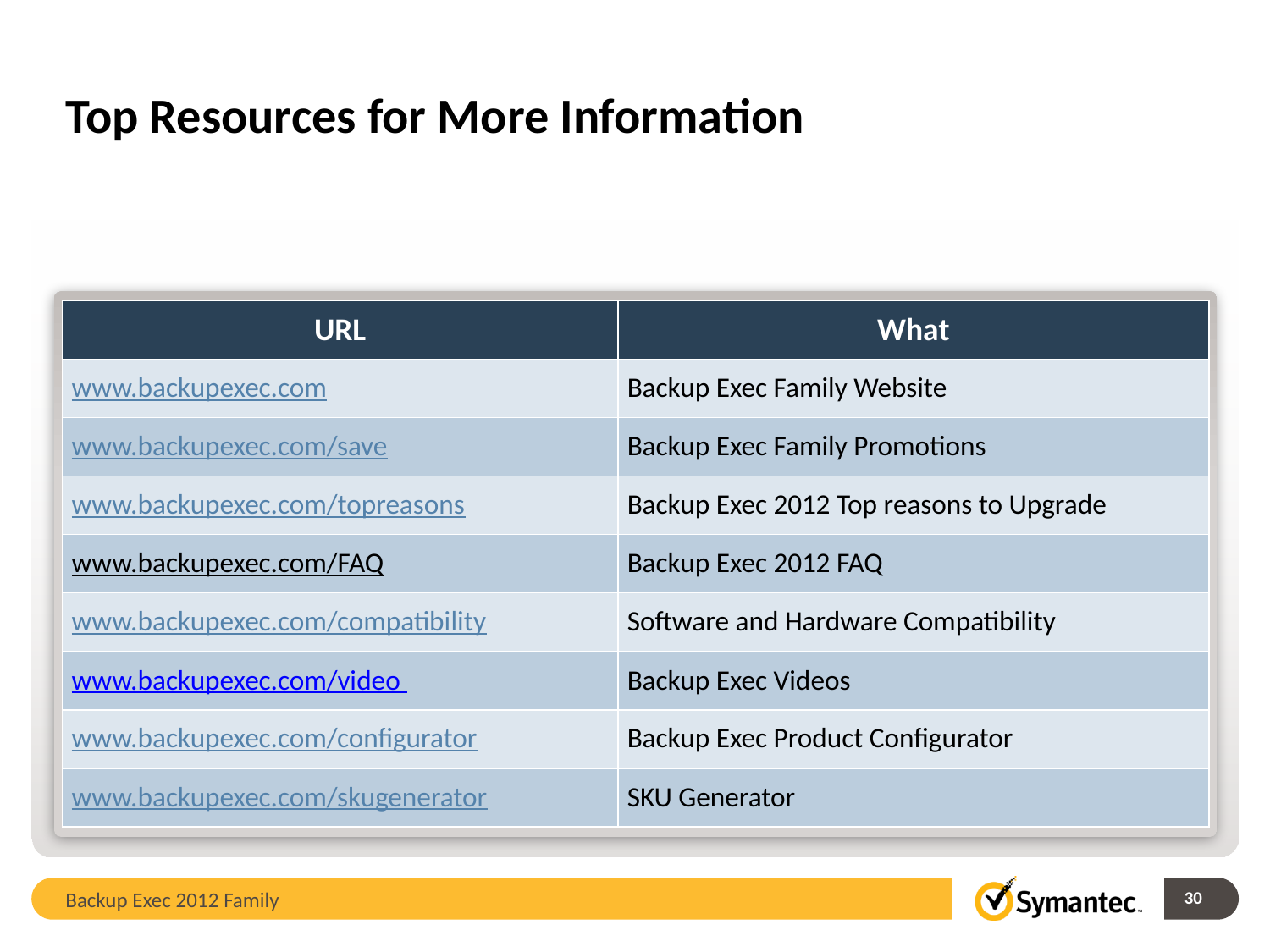

# Top Resources for More Information

| URL | What |
| --- | --- |
| www.backupexec.com | Backup Exec Family Website |
| www.backupexec.com/save | Backup Exec Family Promotions |
| www.backupexec.com/topreasons | Backup Exec 2012 Top reasons to Upgrade |
| www.backupexec.com/FAQ | Backup Exec 2012 FAQ |
| www.backupexec.com/compatibility | Software and Hardware Compatibility |
| www.backupexec.com/video | Backup Exec Videos |
| www.backupexec.com/configurator | Backup Exec Product Configurator |
| www.backupexec.com/skugenerator | SKU Generator |
Backup Exec 2012 Family
30